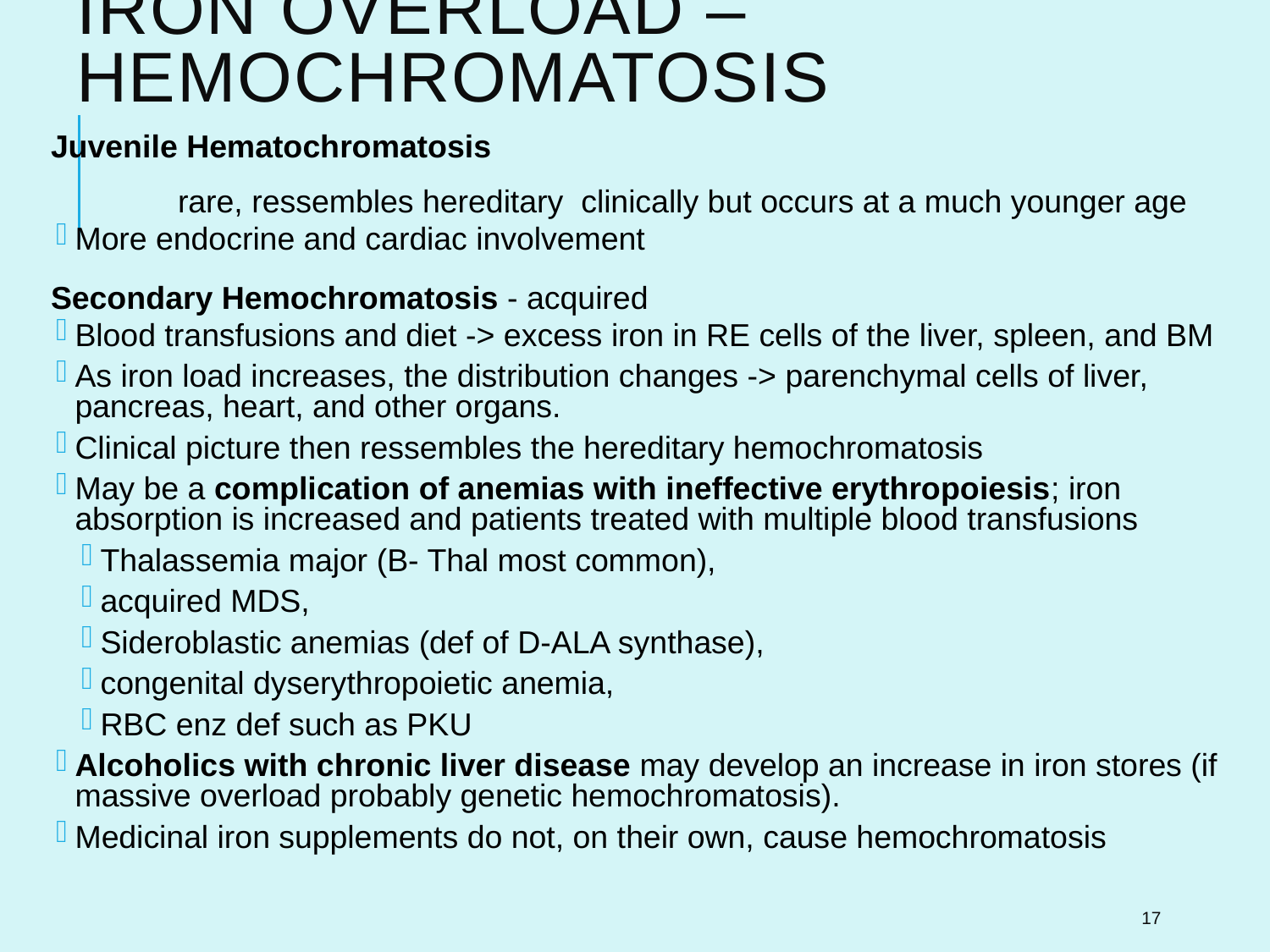

# Iron Overload –Hemochromatosis
Juvenile Hematochromatosis
		rare, ressembles hereditary  clinically but occurs at a much younger age
More endocrine and cardiac involvement
Secondary Hemochromatosis - acquired
Blood transfusions and diet -> excess iron in RE cells of the liver, spleen, and BM
As iron load increases, the distribution changes -> parenchymal cells of liver, pancreas, heart, and other organs.
Clinical picture then ressembles the hereditary hemochromatosis
May be a complication of anemias with ineffective erythropoiesis; iron absorption is increased and patients treated with multiple blood transfusions
Thalassemia major (B- Thal most common),
acquired MDS,
Sideroblastic anemias (def of D-ALA synthase),
congenital dyserythropoietic anemia,
RBC enz def such as PKU
Alcoholics with chronic liver disease may develop an increase in iron stores (if massive overload probably genetic hemochromatosis).
Medicinal iron supplements do not, on their own, cause hemochromatosis

17